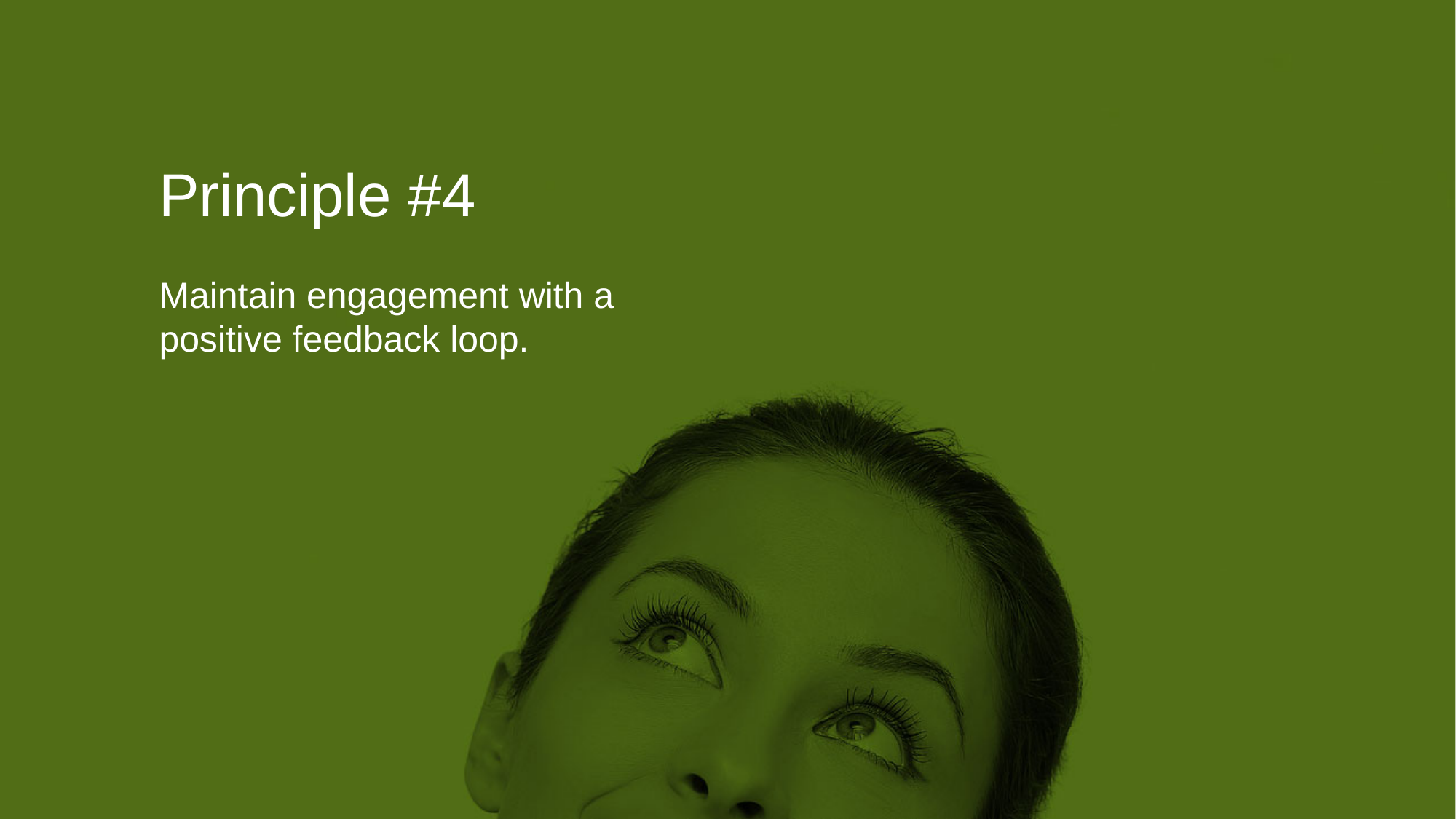

Principle #4

Maintain engagement with a
positive feedback loop.